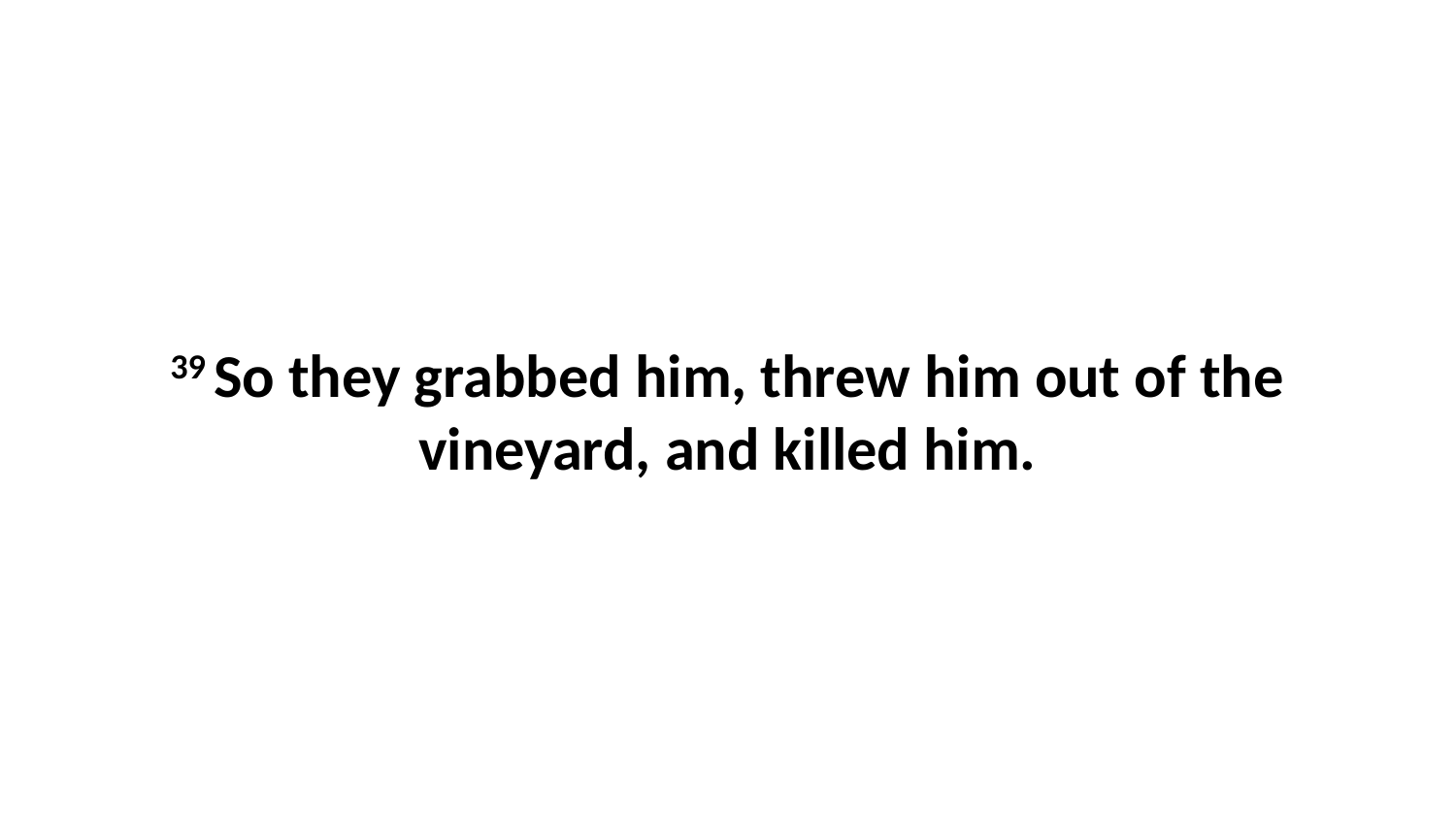

39 So they grabbed him, threw him out of the vineyard, and killed him.